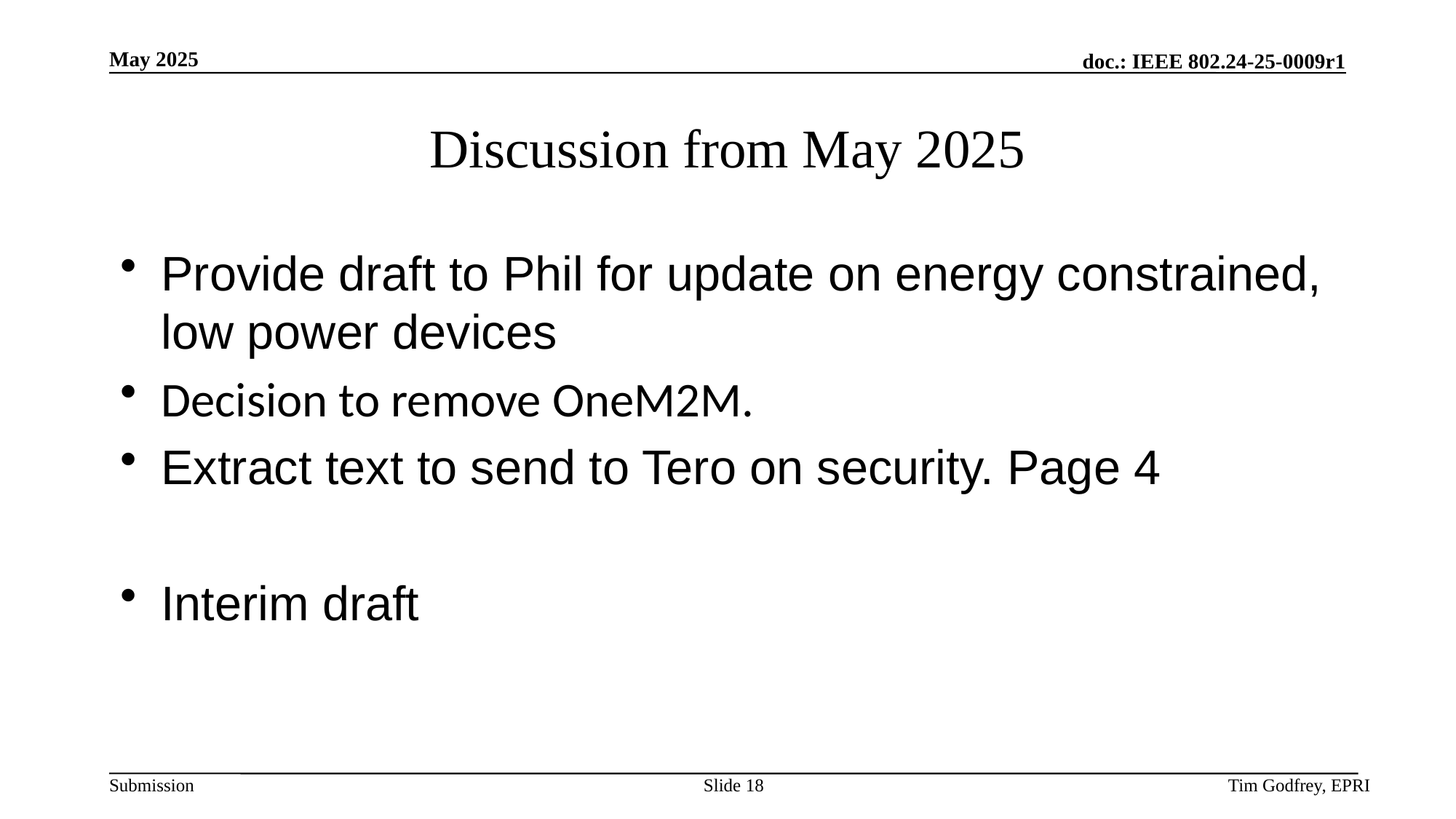

# Discussion from May 2025
Provide draft to Phil for update on energy constrained, low power devices
Decision to remove OneM2M.
Extract text to send to Tero on security. Page 4

Interim draft

Slide 18
Tim Godfrey, EPRI